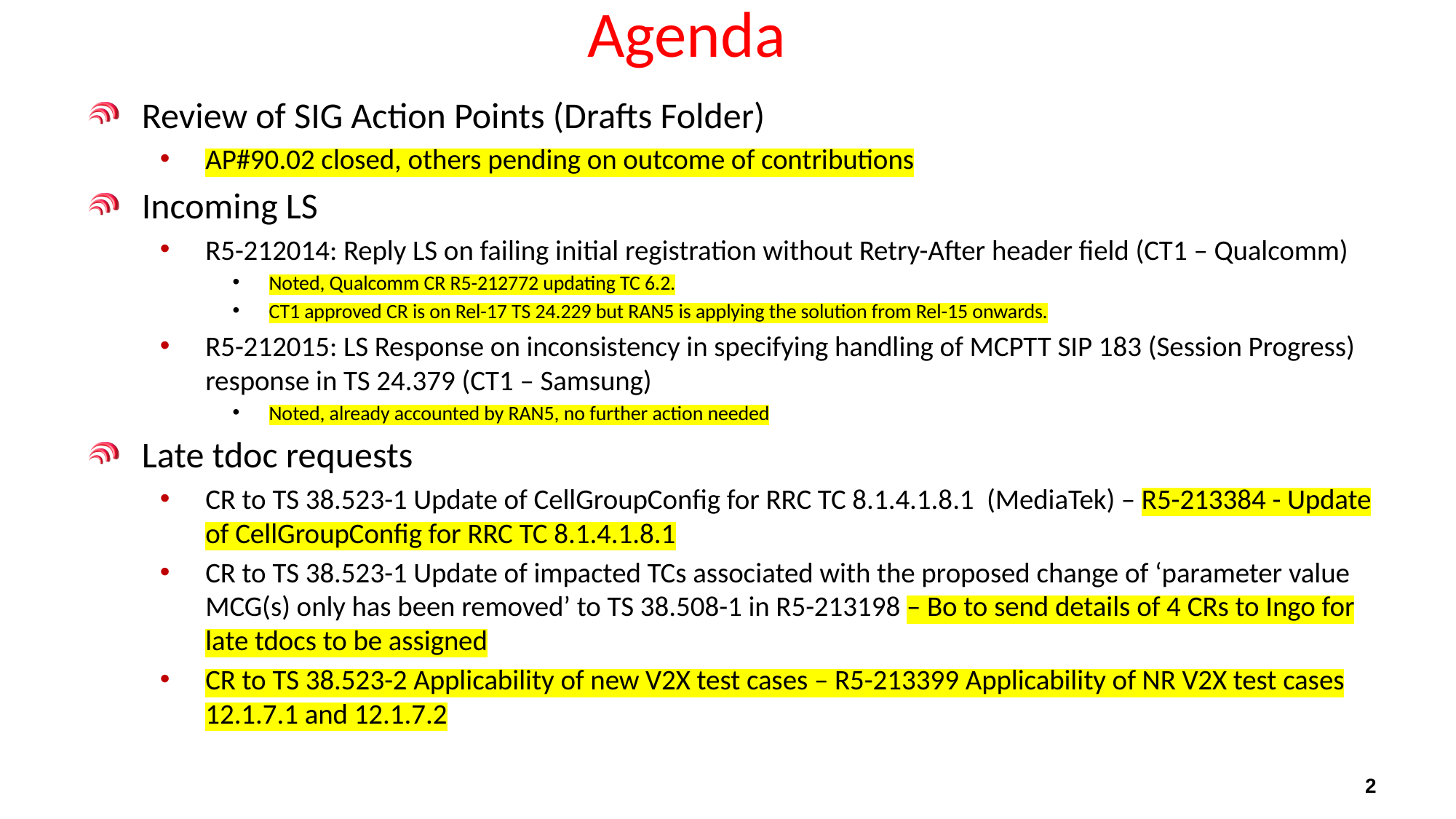

# Agenda
Review of SIG Action Points (Drafts Folder)
AP#90.02 closed, others pending on outcome of contributions
Incoming LS
R5-212014: Reply LS on failing initial registration without Retry-After header field (CT1 – Qualcomm)
Noted, Qualcomm CR R5-212772 updating TC 6.2.
CT1 approved CR is on Rel-17 TS 24.229 but RAN5 is applying the solution from Rel-15 onwards.
R5-212015: LS Response on inconsistency in specifying handling of MCPTT SIP 183 (Session Progress) response in TS 24.379 (CT1 – Samsung)
Noted, already accounted by RAN5, no further action needed
Late tdoc requests
CR to TS 38.523-1 Update of CellGroupConfig for RRC TC 8.1.4.1.8.1  (MediaTek) – R5-213384 - Update of CellGroupConfig for RRC TC 8.1.4.1.8.1
CR to TS 38.523-1 Update of impacted TCs associated with the proposed change of ‘parameter value MCG(s) only has been removed’ to TS 38.508-1 in R5-213198 – Bo to send details of 4 CRs to Ingo for late tdocs to be assigned
CR to TS 38.523-2 Applicability of new V2X test cases – R5-213399 Applicability of NR V2X test cases 12.1.7.1 and 12.1.7.2